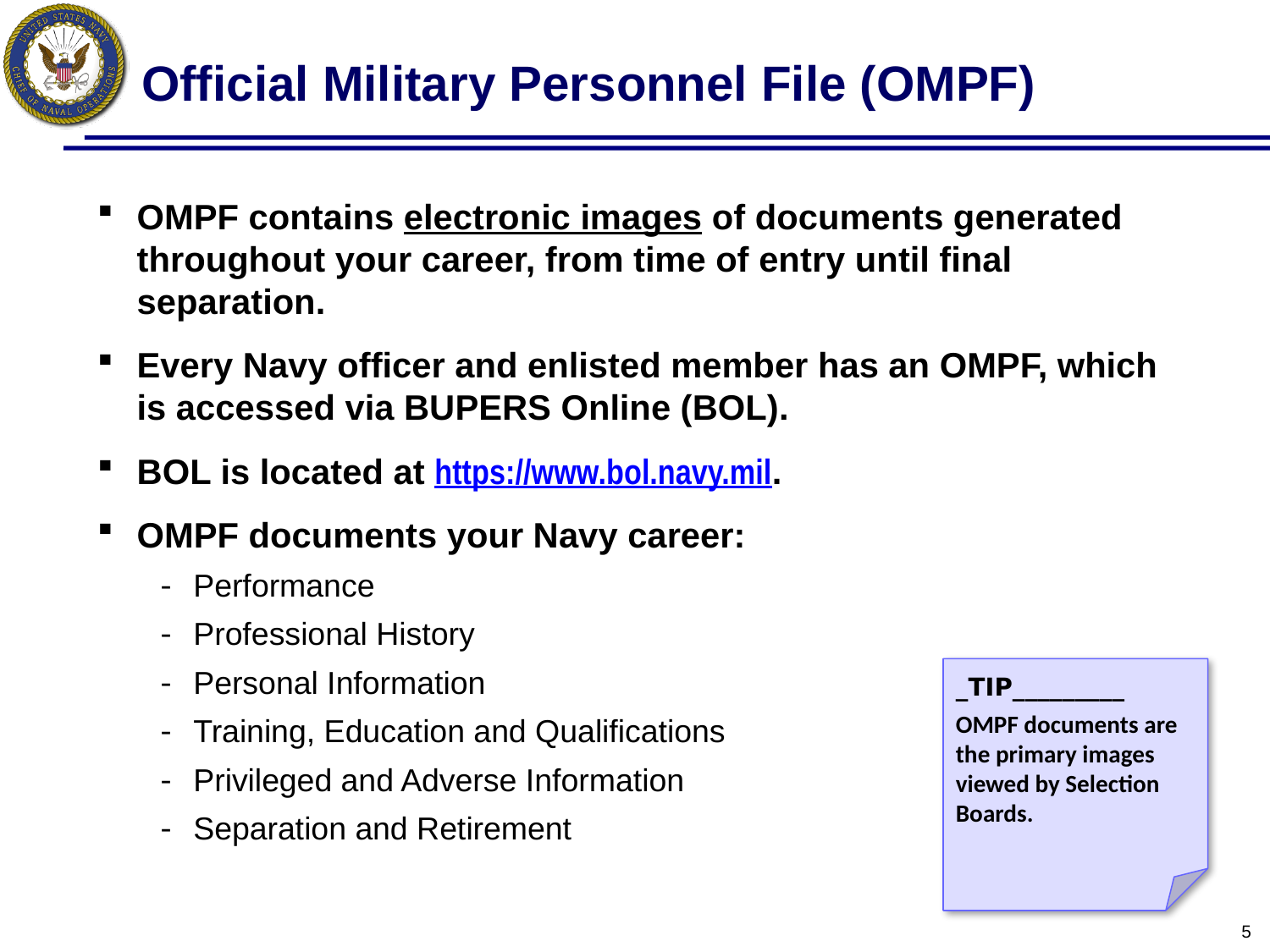

# Official Military Personnel File (OMPF)
OMPF contains electronic images of documents generated throughout your career, from time of entry until final separation.
Every Navy officer and enlisted member has an OMPF, which is accessed via BUPERS Online (BOL).
BOL is located at https://www.bol.navy.mil.
OMPF documents your Navy career:
Performance
Professional History
Personal Information
Training, Education and Qualifications
Privileged and Adverse Information
Separation and Retirement
_TIP_________
OMPF documents are the primary images viewed by Selection Boards.
5